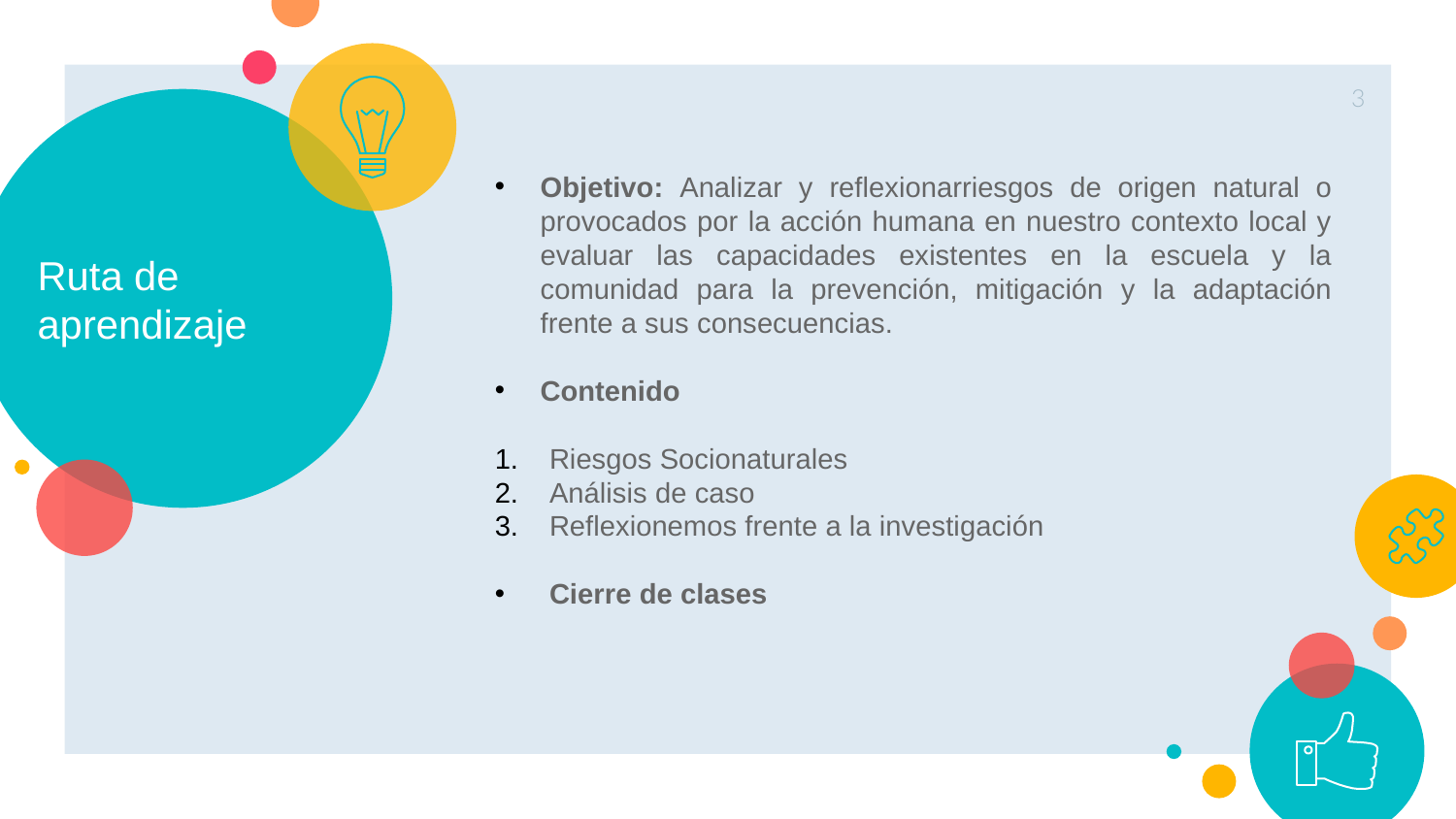

3
# Ruta de aprendizaje
Objetivo: Analizar y reflexionarriesgos de origen natural o provocados por la acción humana en nuestro contexto local y evaluar las capacidades existentes en la escuela y la comunidad para la prevención, mitigación y la adaptación frente a sus consecuencias.

Contenido
Riesgos Socionaturales
Análisis de caso
Reflexionemos frente a la investigación

Cierre de clases